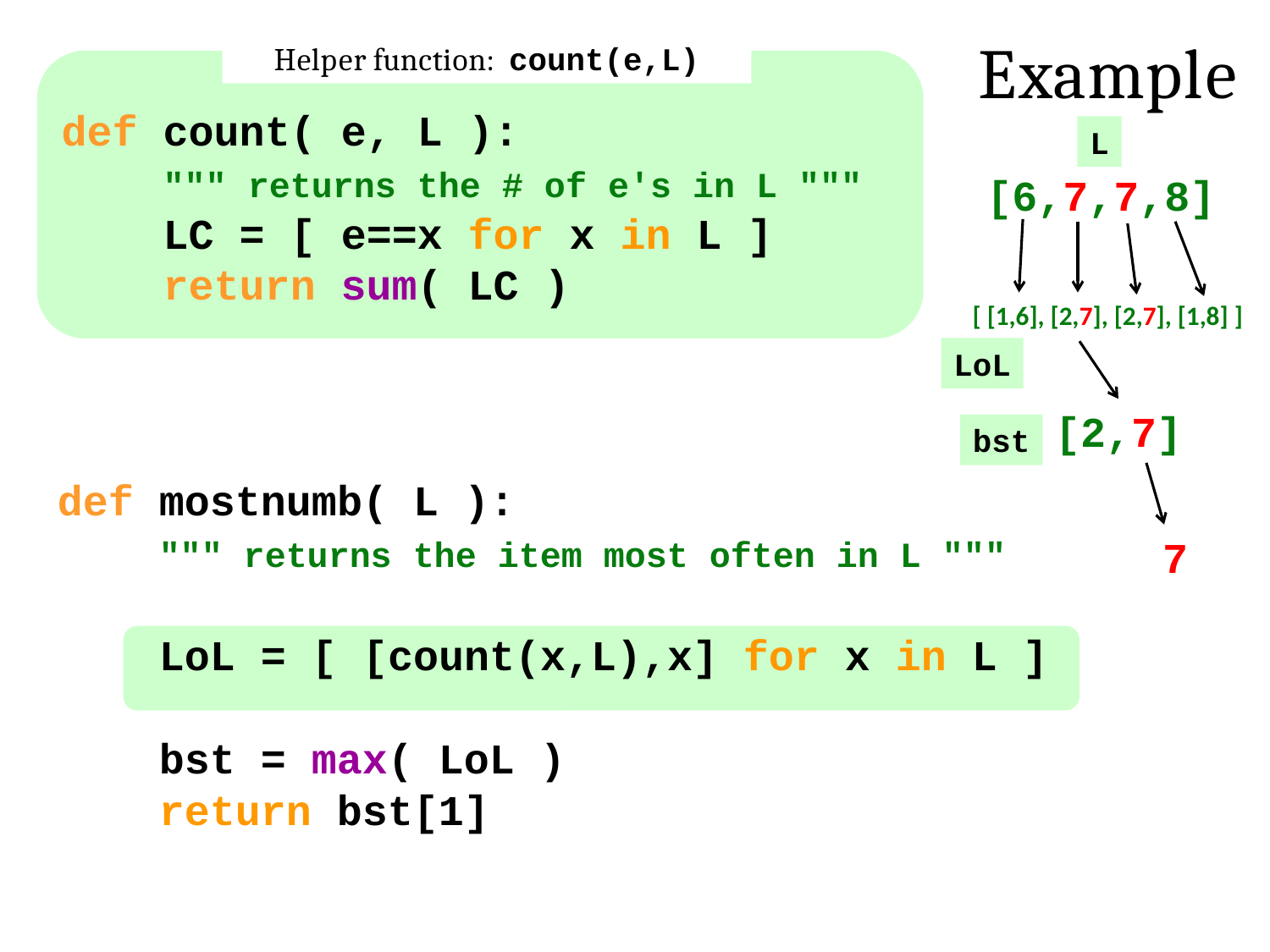

Example
Helper function:  count(e,L)

def count( e, L ):
    """ returns the # of e's in L """
    LC = [ e==x for x in L ]
    return sum( LC )
L
[6,7,7,8]
[ [1,6], [2,7], [2,7], [1,8] ]
LoL
[2,7]
bst
def mostnumb( L ):
    """ returns the item most often in L """

    LoL = [ [count(x,L),x] for x in L ]

    bst = max( LoL )
    return bst[1]
7